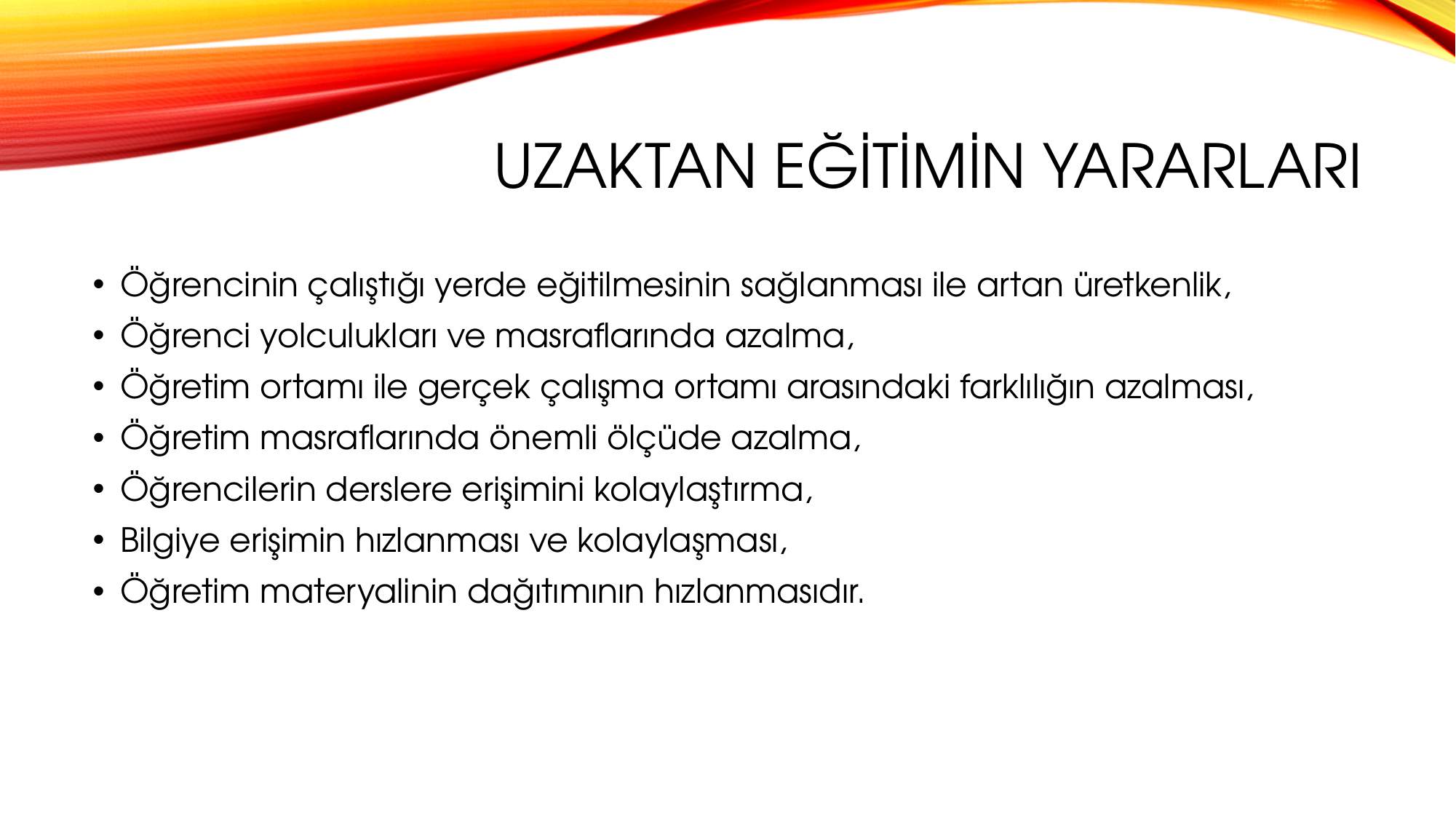

# Uzaktan Eğitimin Yararları
Öğrencinin çalıştığı yerde eğitilmesinin sağlanması ile artan üretkenlik,
Öğrenci yolculukları ve masraflarında azalma,
Öğretim ortamı ile gerçek çalışma ortamı arasındaki farklılığın azalması,
Öğretim masraflarında önemli ölçüde azalma,
Öğrencilerin derslere erişimini kolaylaştırma,
Bilgiye erişimin hızlanması ve kolaylaşması,
Öğretim materyalinin dağıtımının hızlanmasıdır.